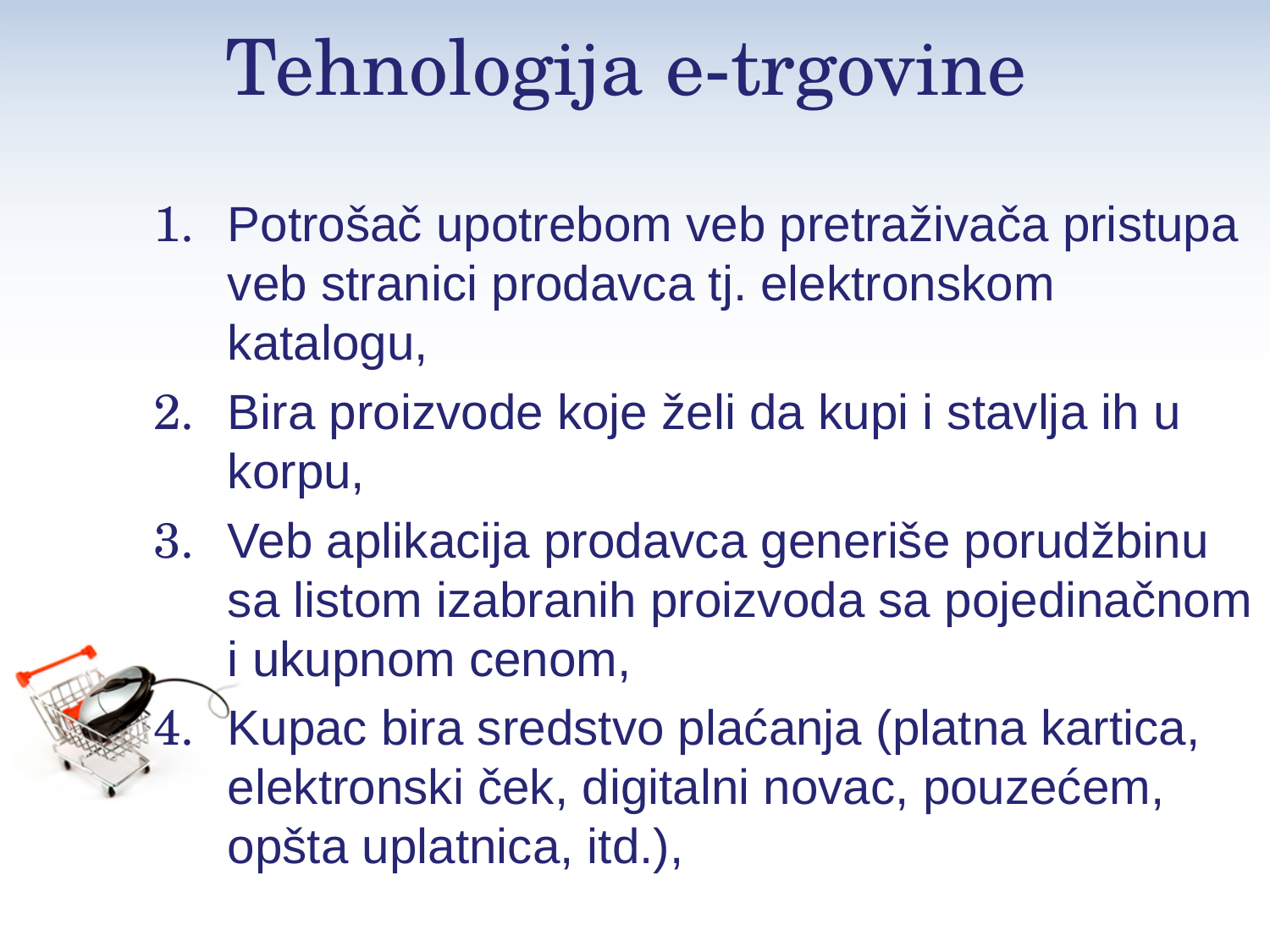

# Tehnologija e-trgovine
Potrošač upotrebom veb pretraživača pristupa veb stranici prodavca tj. elektronskom katalogu,
Bira proizvode koje želi da kupi i stavlja ih u korpu,
Veb aplikacija prodavca generiše porudžbinu sa listom izabranih proizvoda sa pojedinačnom i ukupnom cenom,
Kupac bira sredstvo plaćanja (platna kartica, elektronski ček, digitalni novac, pouzećem, opšta uplatnica, itd.),